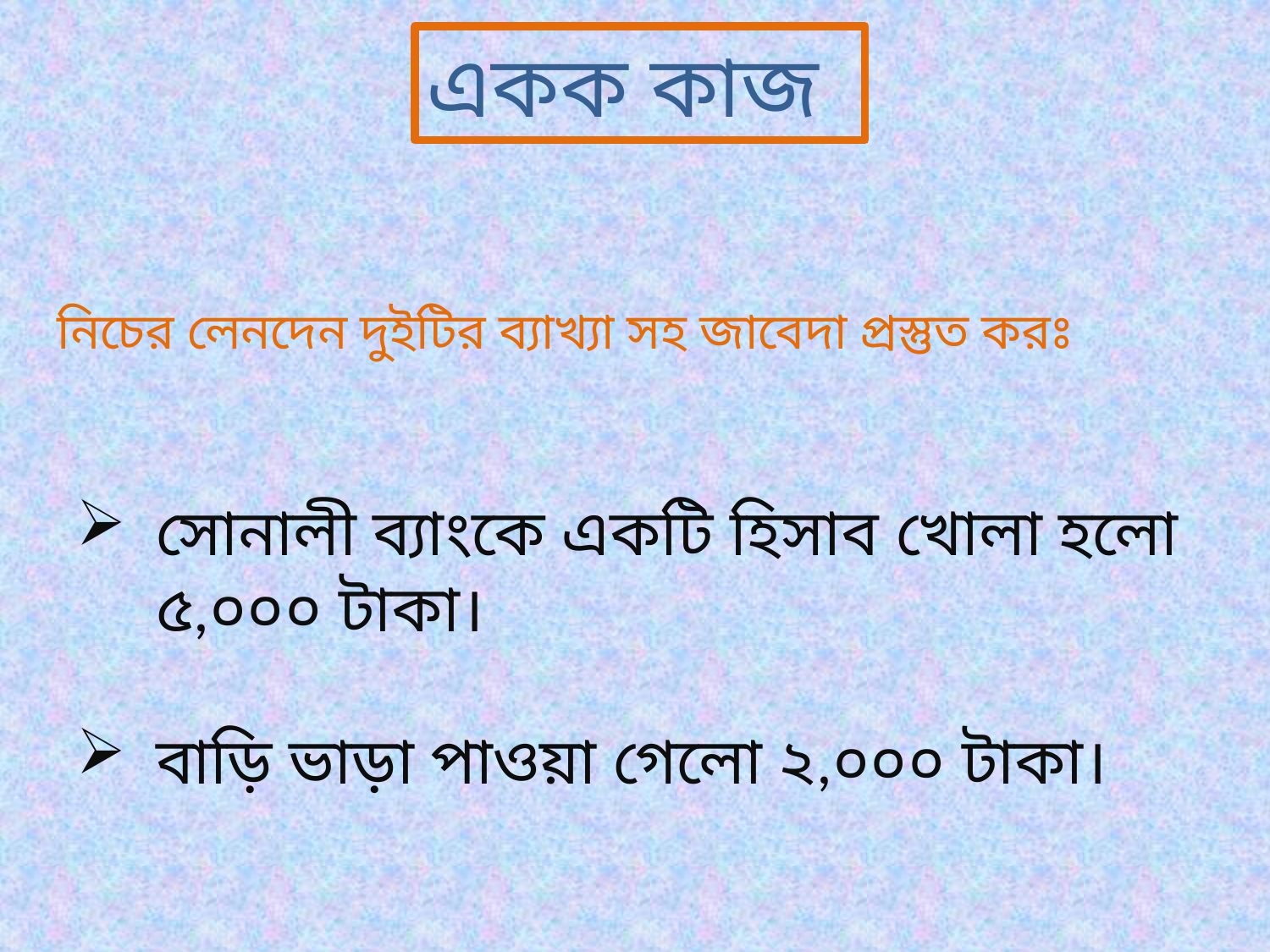

একক কাজ
নিচের লেনদেন দুইটির ব্যাখ্যা সহ জাবেদা প্রস্তুত করঃ
সোনালী ব্যাংকে একটি হিসাব খোলা হলো ৫,০০০ টাকা।

বাড়ি ভাড়া পাওয়া গেলো ২,০০০ টাকা।